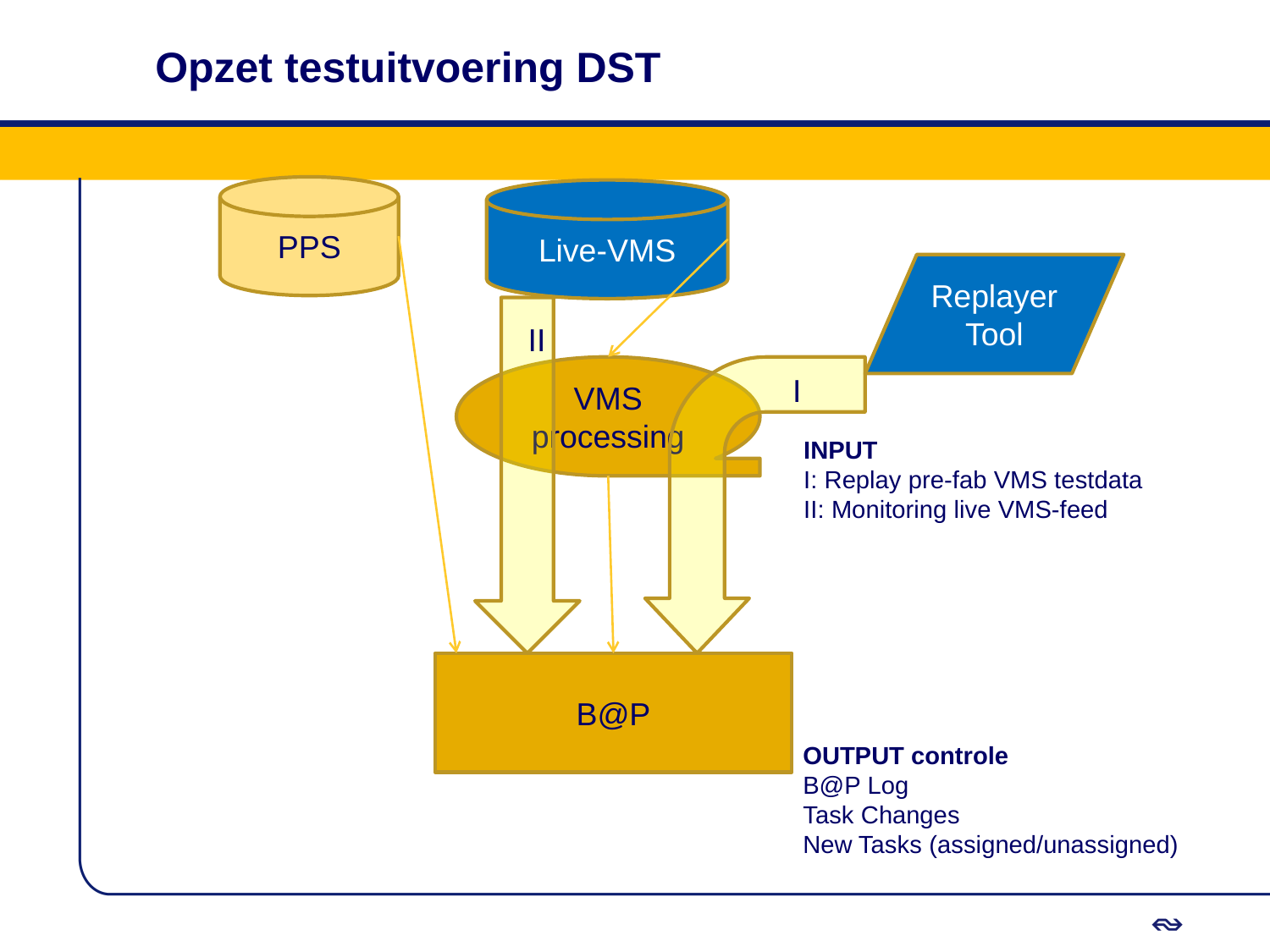

# Opzet testuitvoering DST
PPS
Live-VMS
Replayer
Tool

II
VMS processing
I

INPUT
I: Replay pre-fab VMS testdata
II: Monitoring live VMS-feed
B@P
OUTPUT controle
B@P Log
Task Changes
New Tasks (assigned/unassigned)